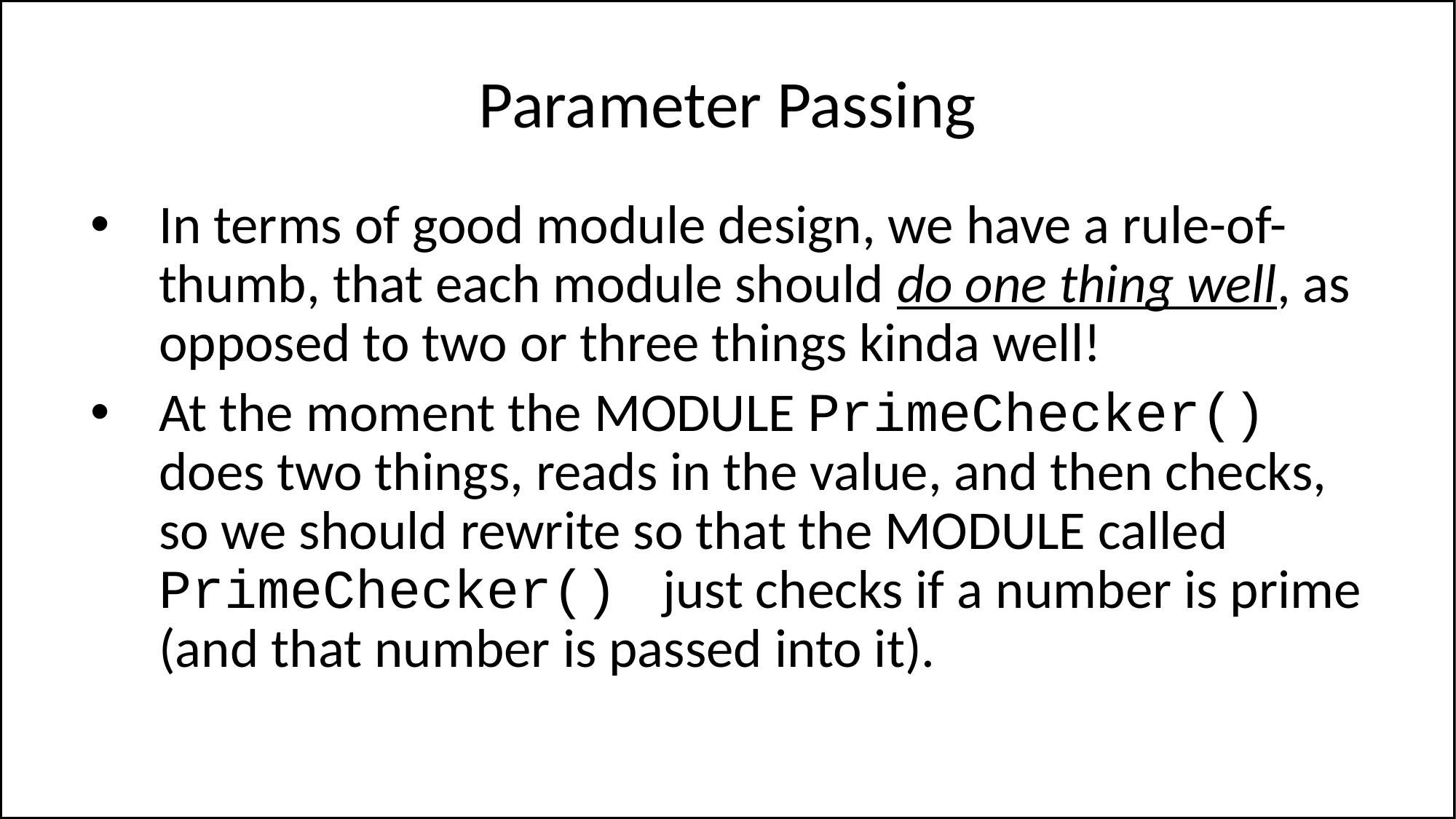

# Parameter Passing
In terms of good module design, we have a rule-of-thumb, that each module should do one thing well, as opposed to two or three things kinda well!
At the moment the MODULE PrimeChecker() does two things, reads in the value, and then checks, so we should rewrite so that the MODULE called PrimeChecker()  just checks if a number is prime (and that number is passed into it).